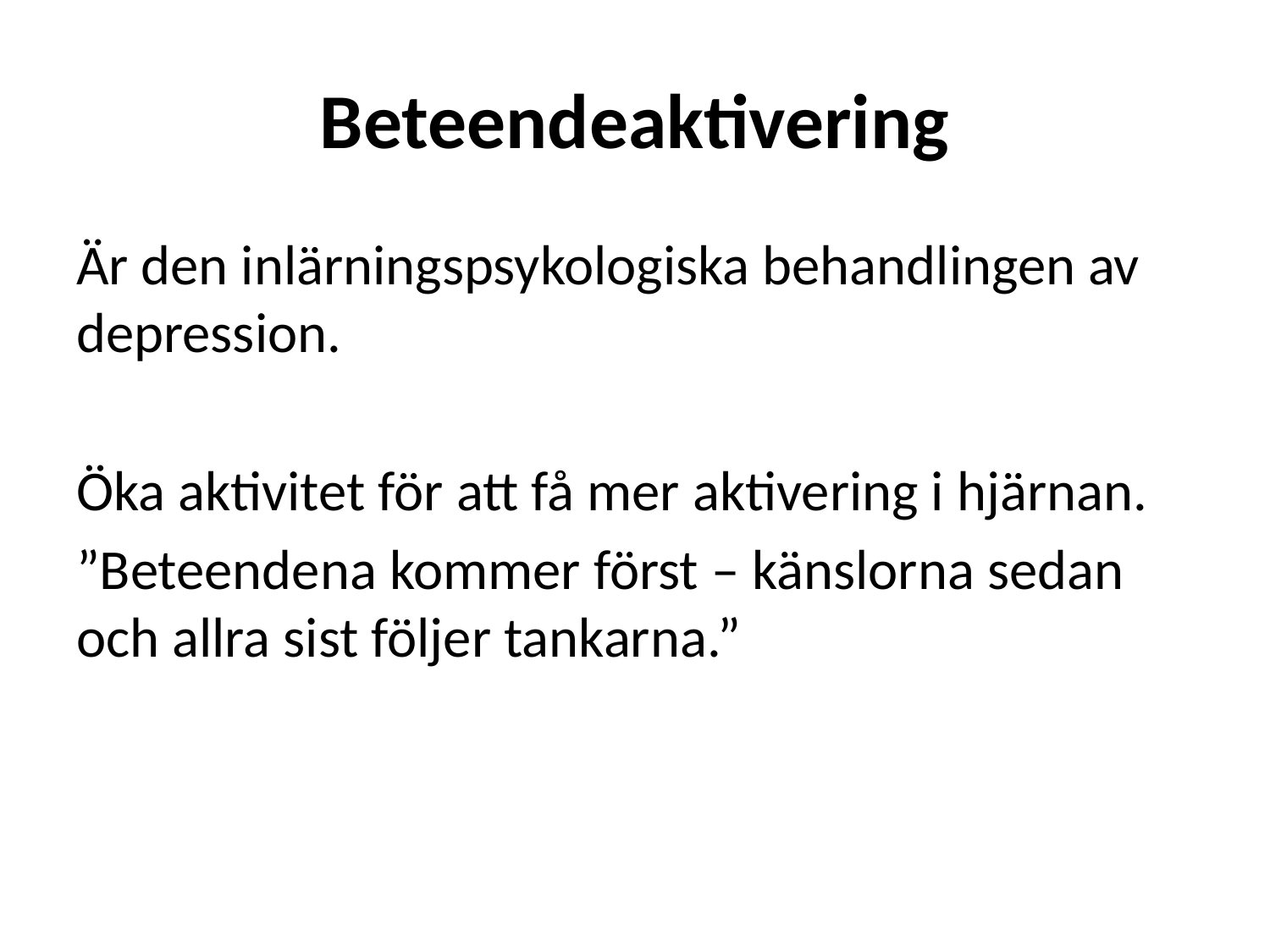

# Beteendeaktivering
Är den inlärningspsykologiska behandlingen av depression.

Öka aktivitet för att få mer aktivering i hjärnan.
”Beteendena kommer först – känslorna sedan och allra sist följer tankarna.”